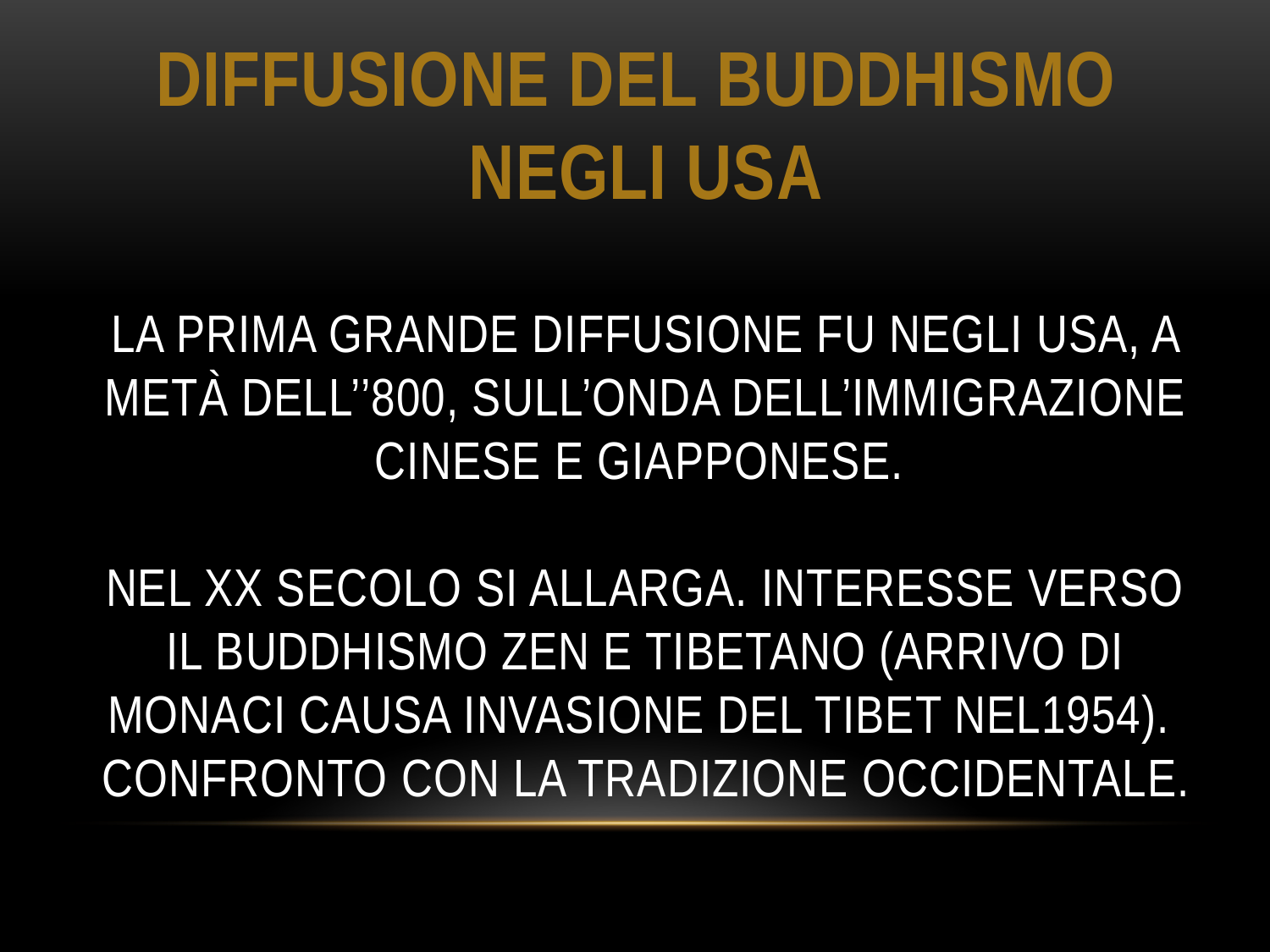

# DIFFUSIONE DEL BUDDHISMO NEGLI USA La prima grande diffusione fu negli usa, a metà dell’’800, sull’onda dell’immigrazione cinese e giapponese. Nel XX secolo si allarga. interesse verso il buddhismo zen e tibetano (arrivo di monaci causa invasione del tibet nel1954). confronto con la tradizione occidentale.